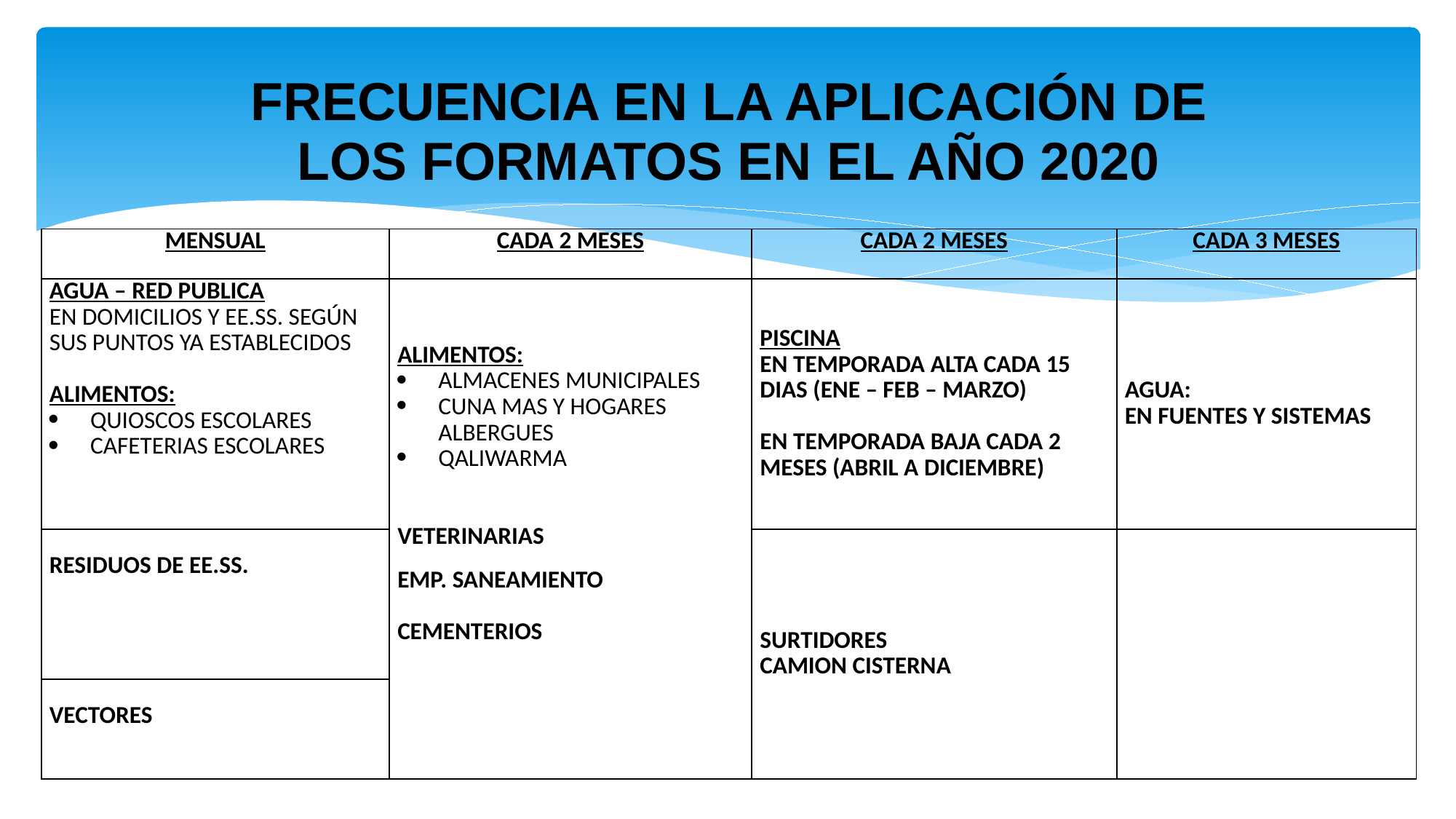

# FRECUENCIA EN LA APLICACIÓN DE LOS FORMATOS EN EL AÑO 2020
| MENSUAL | CADA 2 MESES | CADA 2 MESES | CADA 3 MESES |
| --- | --- | --- | --- |
| AGUA – RED PUBLICA EN DOMICILIOS Y EE.SS. SEGÚN SUS PUNTOS YA ESTABLECIDOS ALIMENTOS: QUIOSCOS ESCOLARES CAFETERIAS ESCOLARES | ALIMENTOS: ALMACENES MUNICIPALES CUNA MAS Y HOGARES ALBERGUES QALIWARMA VETERINARIAS EMP. SANEAMIENTO CEMENTERIOS | PISCINA EN TEMPORADA ALTA CADA 15 DIAS (ENE – FEB – MARZO) EN TEMPORADA BAJA CADA 2 MESES (ABRIL A DICIEMBRE) | AGUA: EN FUENTES Y SISTEMAS |
| RESIDUOS DE EE.SS. |  | SURTIDORES CAMION CISTERNA |  |
| VECTORES |  |  |  |